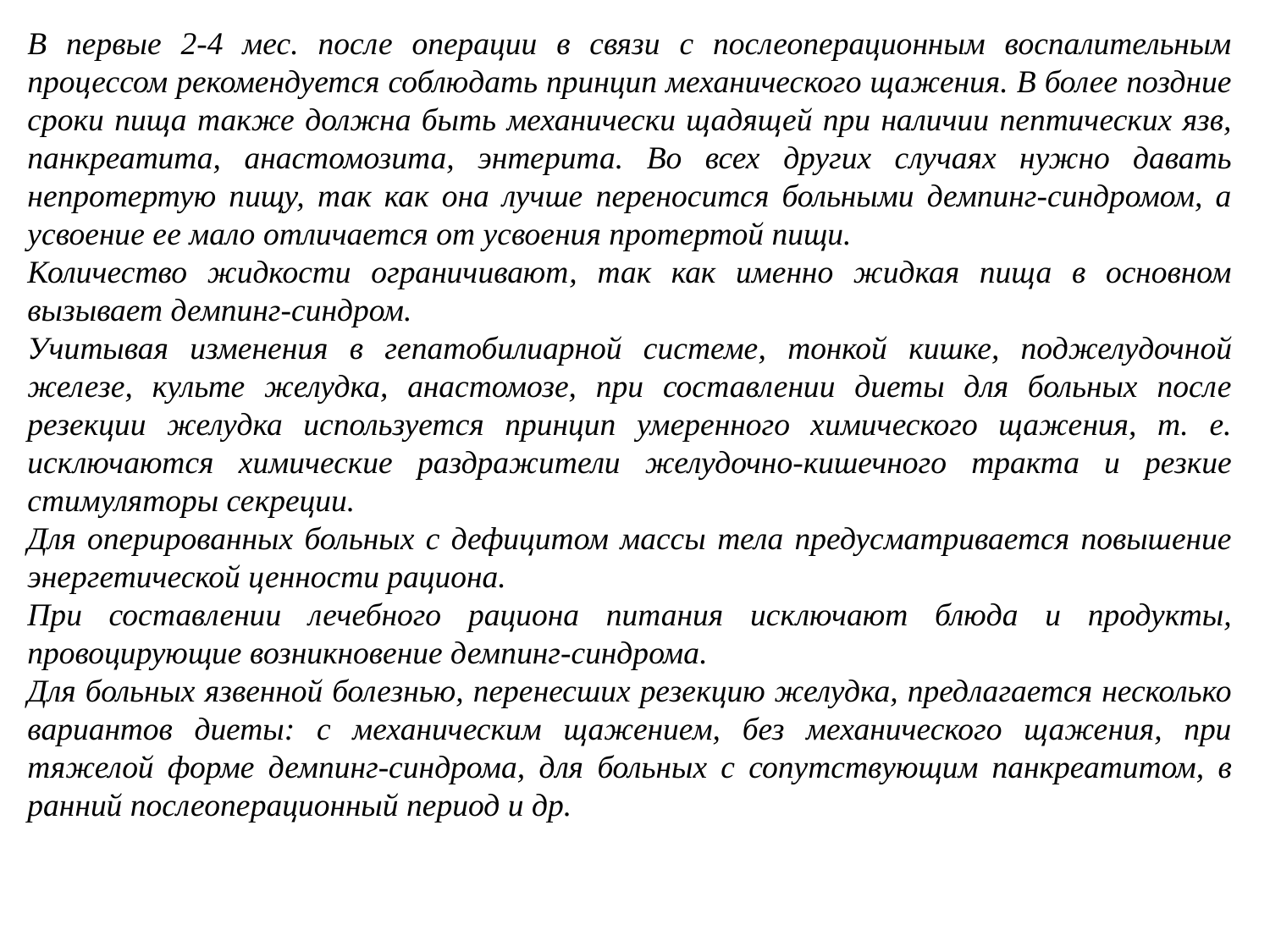

В первые 2-4 мес. после операции в связи с послеоперационным воспалительным процессом рекомендуется соблюдать принцип механического щажения. В более поздние сроки пища также должна быть механически щадящей при наличии пептических язв, панкреатита, анастомозита, энтерита. Во всех других случаях нужно давать непротертую пищу, так как она лучше переносится больными демпинг-синдромом, а усвоение ее мало отличается от усвоения протертой пищи.
Количество жидкости ограничивают, так как именно жидкая пища в основном вызывает демпинг-синдром.
Учитывая изменения в гепатобилиарной системе, тонкой кишке, поджелудочной железе, культе желудка, анастомозе, при составлении диеты для больных после резекции желудка используется принцип умеренного химического щажения, т. е. исключаются химические раздражители желудочно-кишечного тракта и резкие стимуляторы секреции.
Для оперированных больных с дефицитом массы тела предусматривается повышение энергетической ценности рациона.
При составлении лечебного рациона питания исключают блюда и продукты, провоцирующие возникновение демпинг-синдрома.
Для больных язвенной болезнью, перенесших резекцию желудка, предлагается несколько вариантов диеты: с механическим щажением, без механического щажения, при тяжелой форме демпинг-синдрома, для больных с сопутствующим панкреатитом, в ранний послеоперационный период и др.